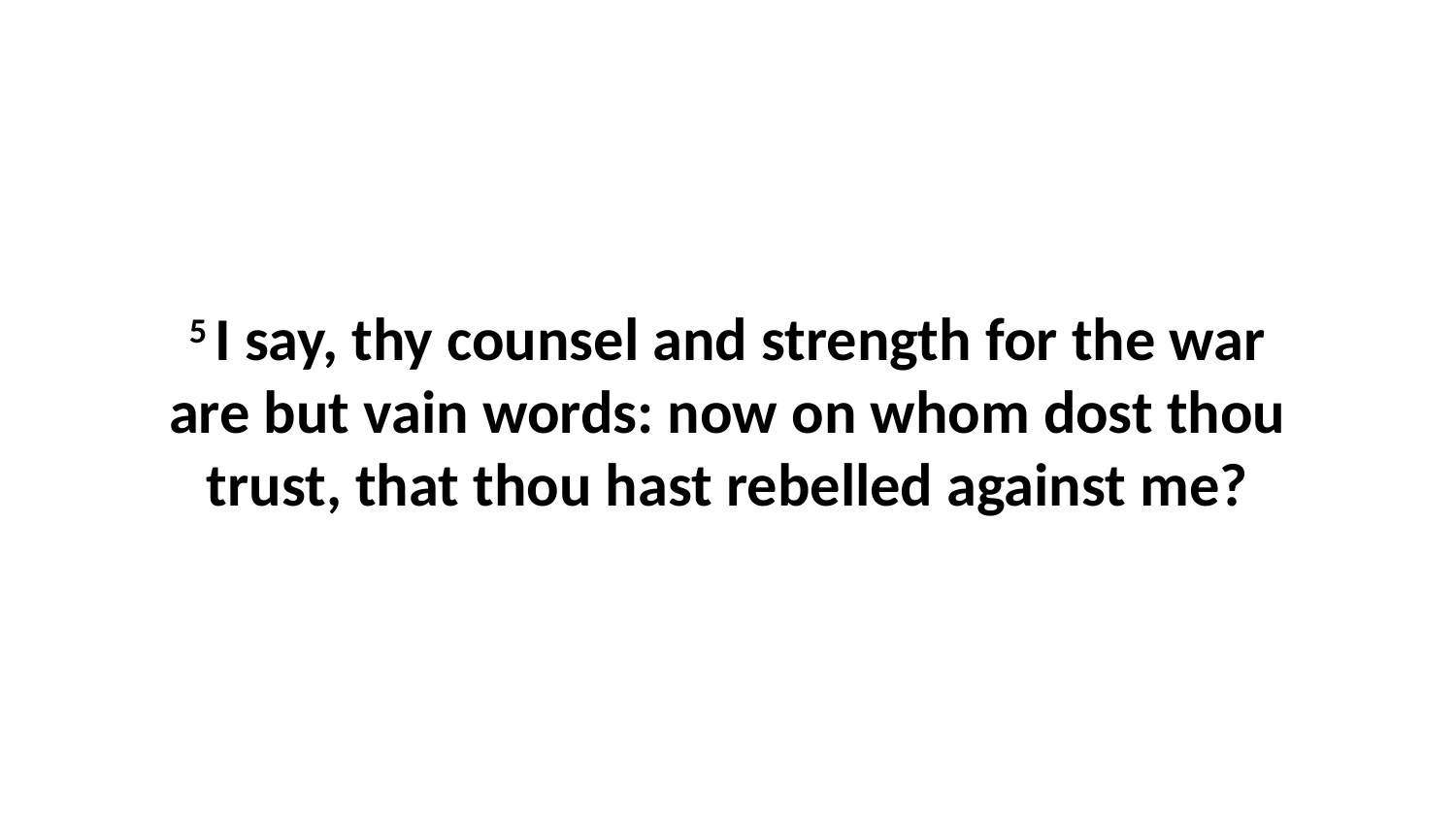

5 I say, thy counsel and strength for the war are but vain words: now on whom dost thou trust, that thou hast rebelled against me?